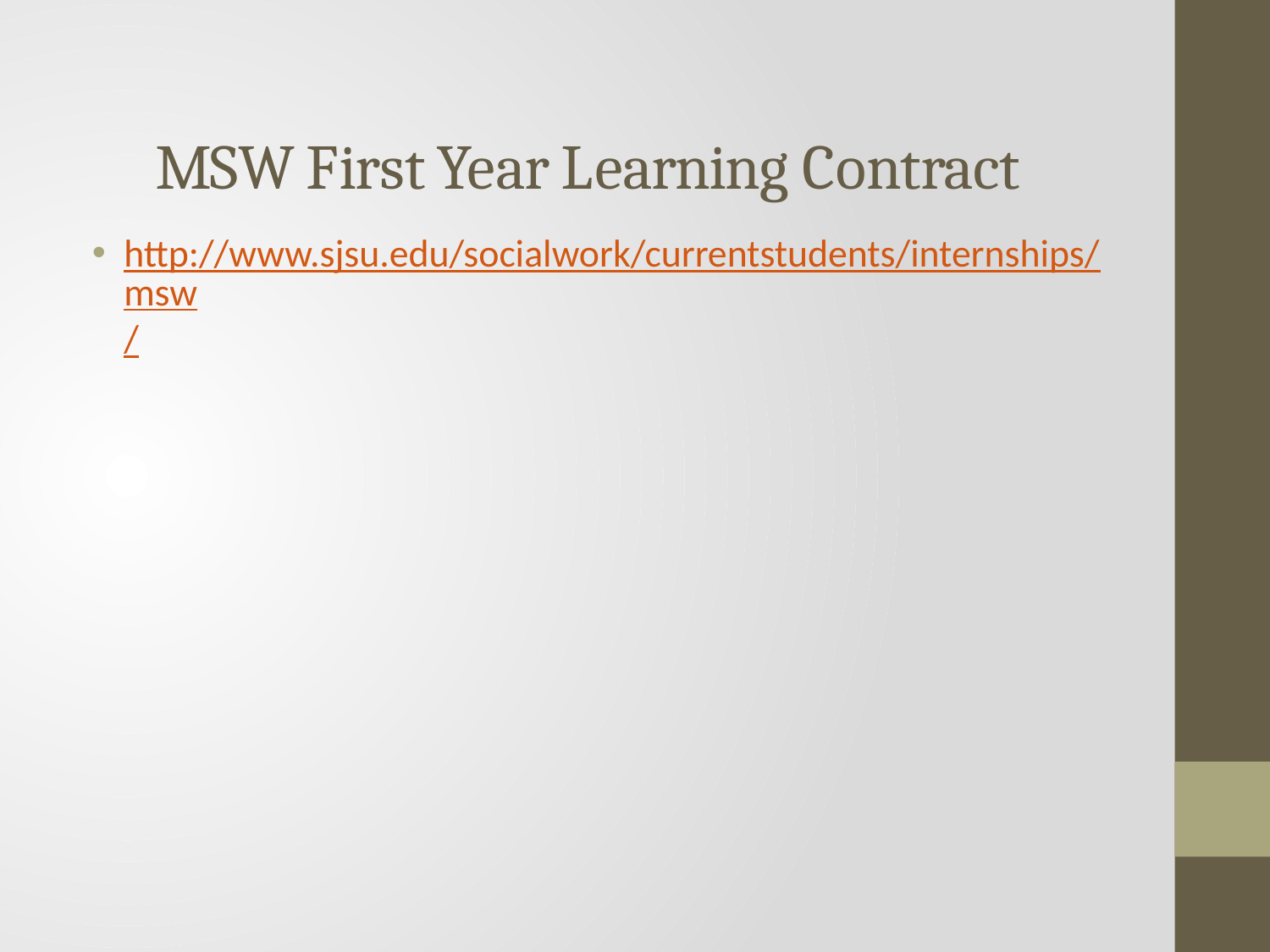

# MSW First Year Learning Contract
http://www.sjsu.edu/socialwork/currentstudents/internships/msw/